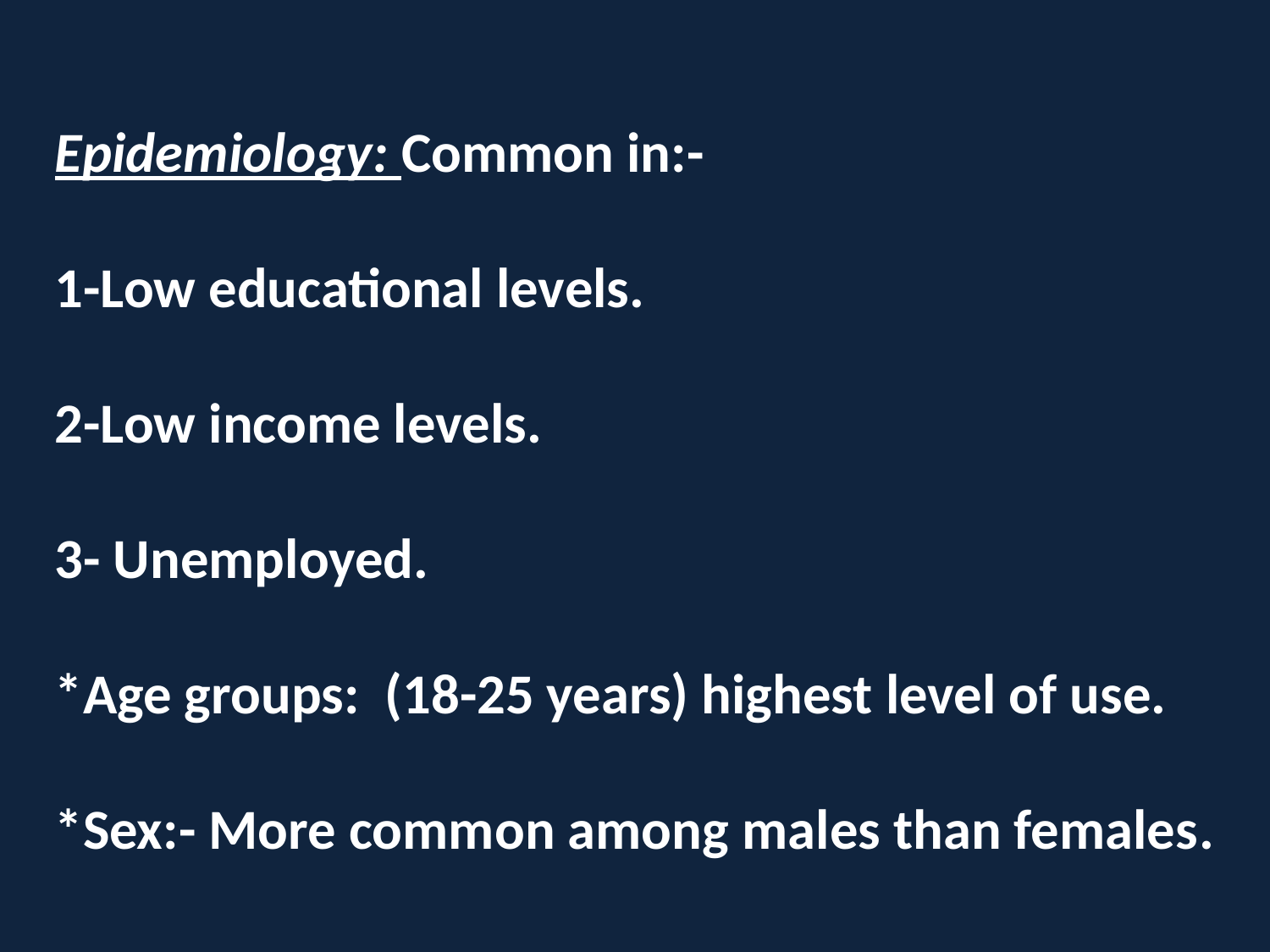

Epidemiology: Common in:-

1-Low educational levels.

2-Low income levels.

3- Unemployed.

*Age groups:  (18-25 years) highest level of use.

*Sex:- More common among males than females.